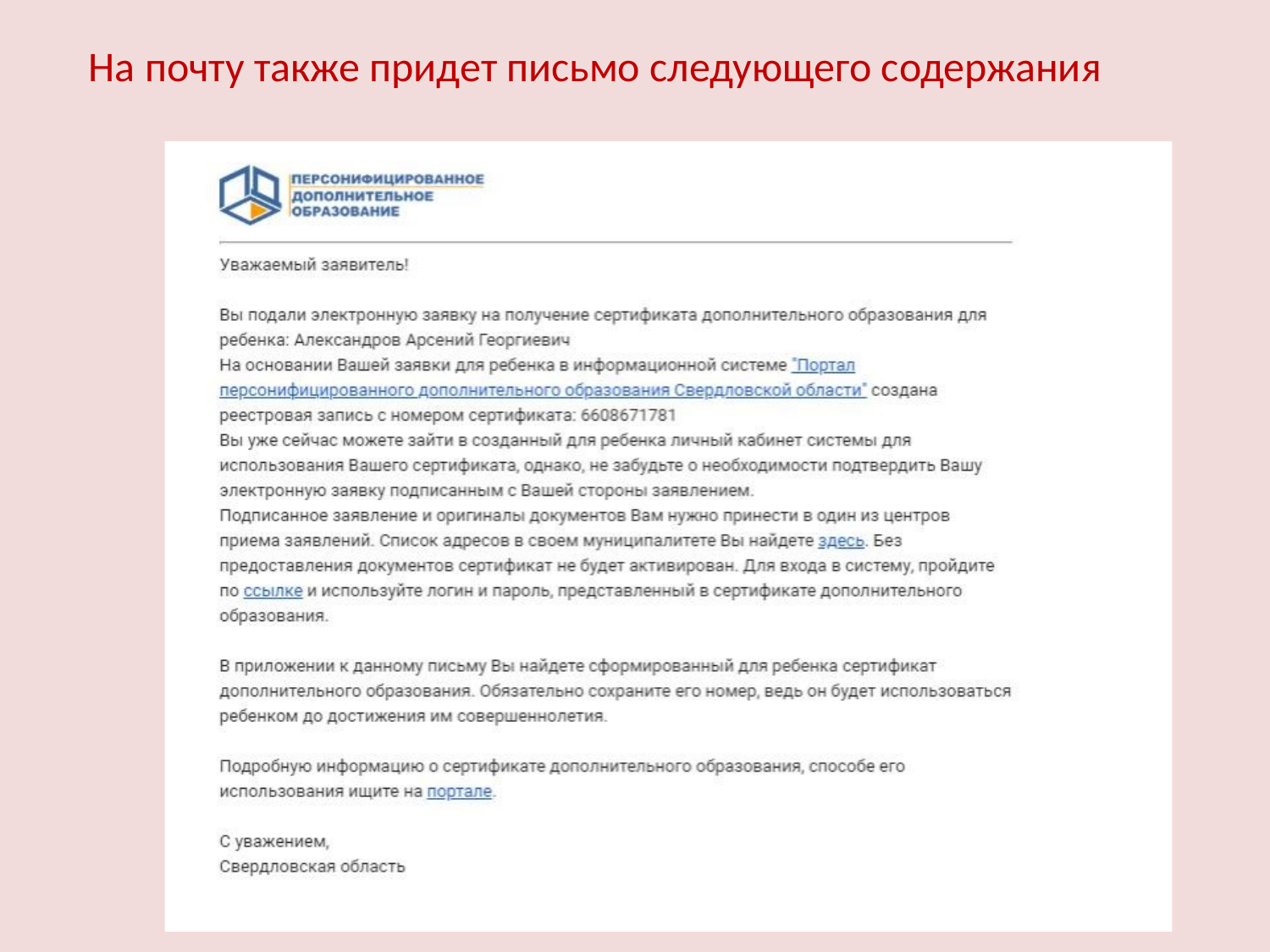

# На почту также придет письмо следующего содержания